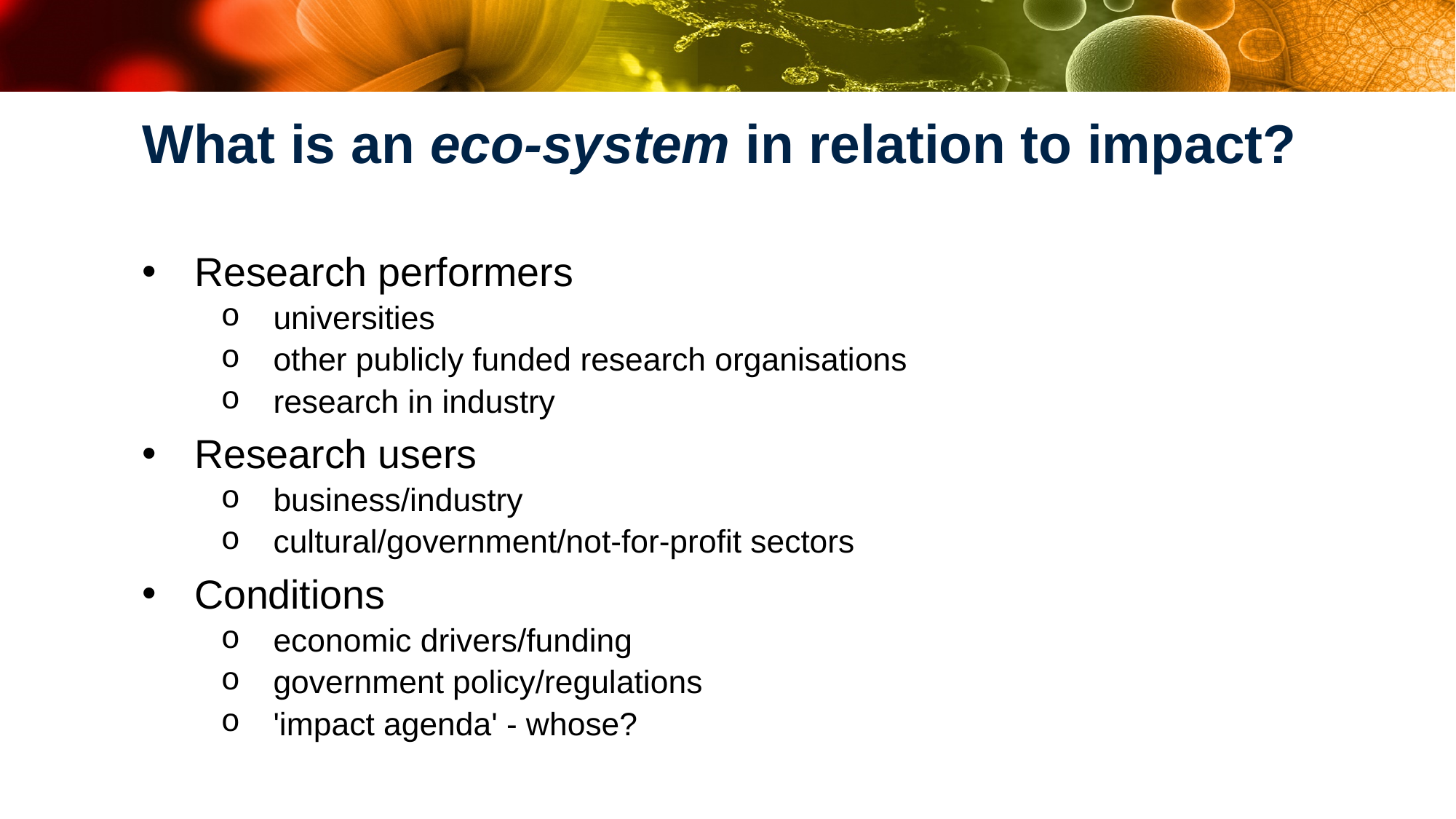

# What is an eco-system in relation to impact?

Research performers
universities
other publicly funded research organisations
research in industry
Research users
business/industry
cultural/government/not-for-profit sectors
Conditions
economic drivers/funding
government policy/regulations
'impact agenda' - whose?